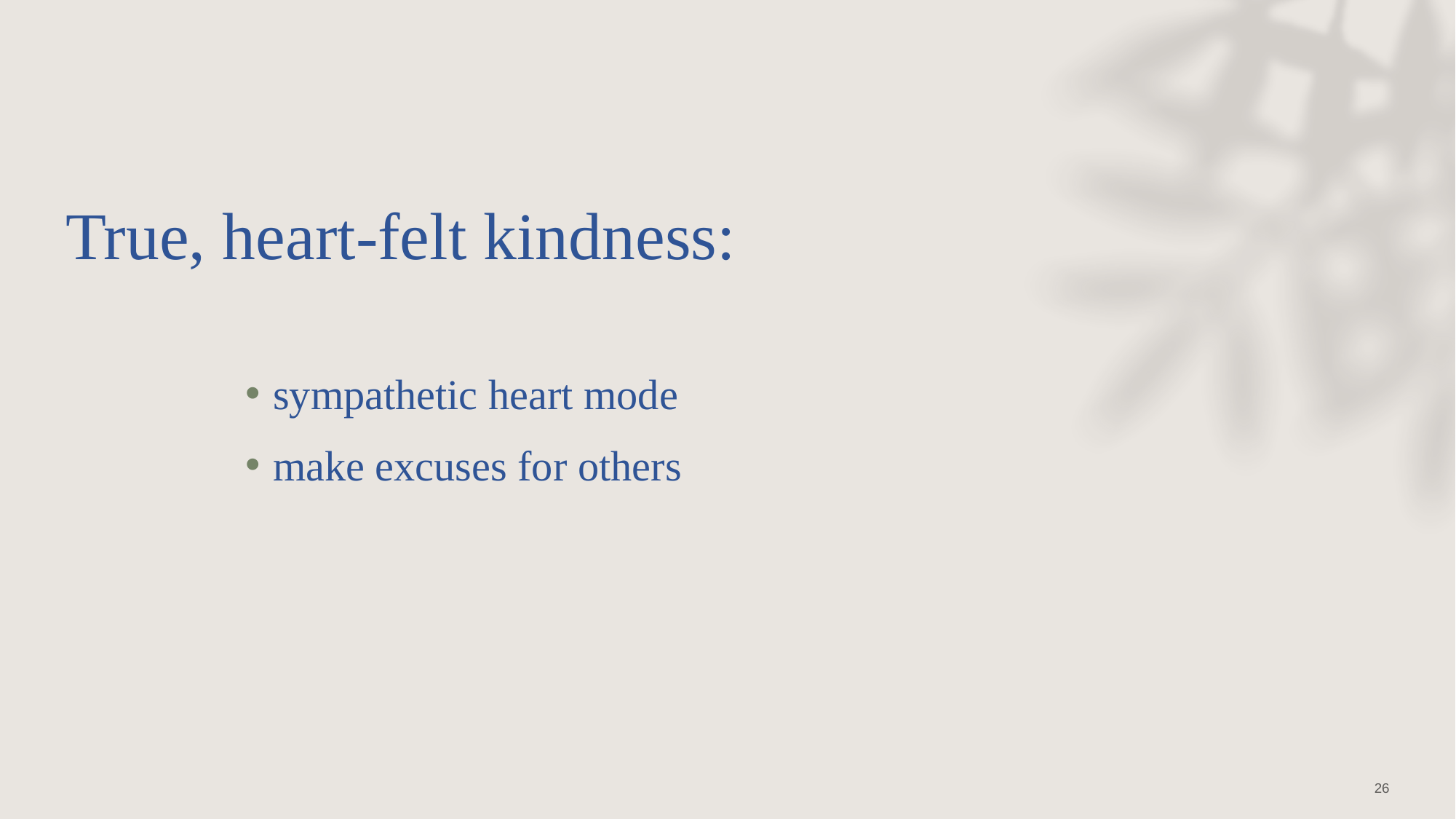

# True, heart-felt kindness:
sympathetic heart mode
make excuses for others

26